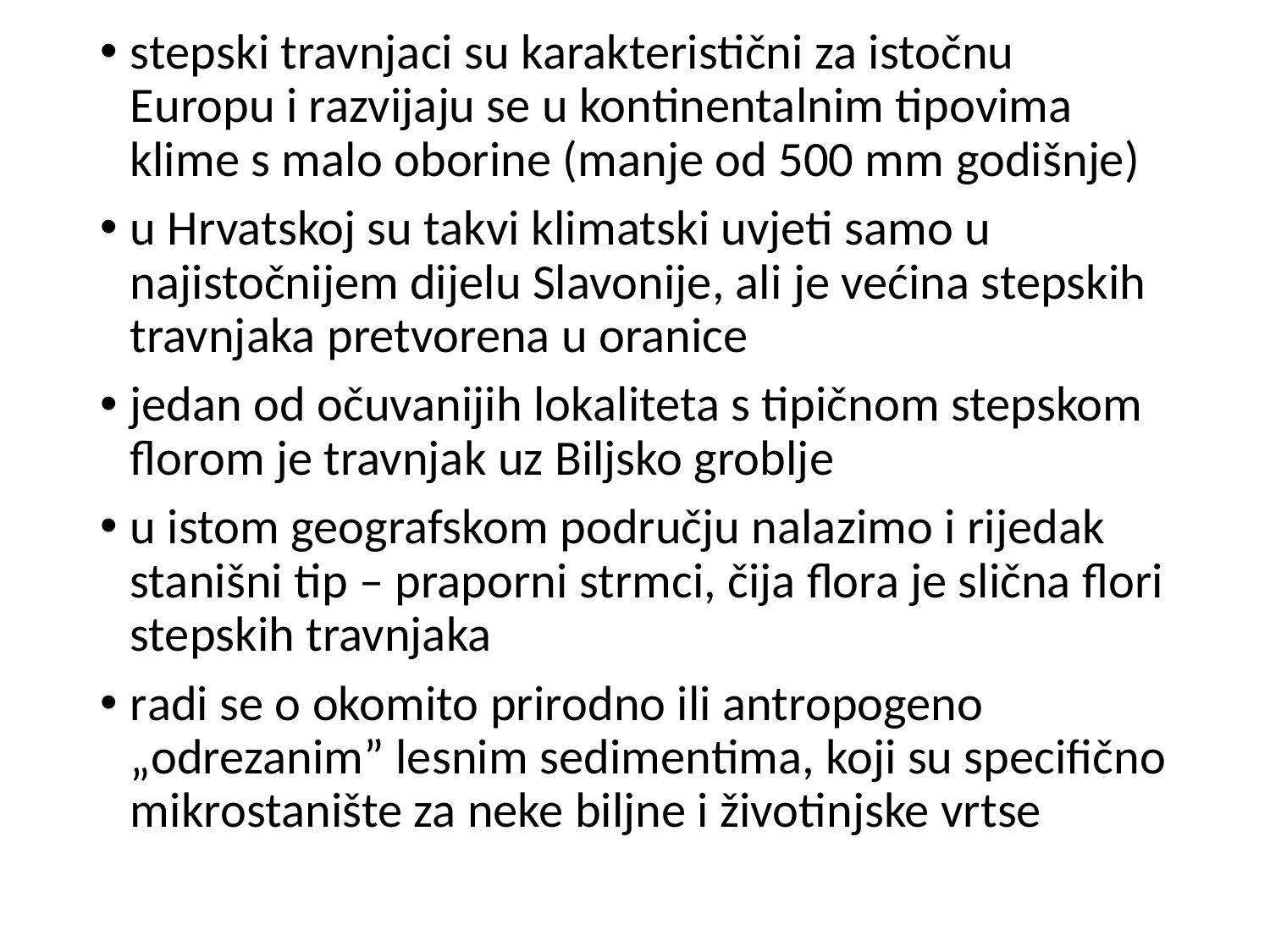

stepski travnjaci su karakteristični za istočnu Europu i razvijaju se u kontinentalnim tipovima klime s malo oborine (manje od 500 mm godišnje)
u Hrvatskoj su takvi klimatski uvjeti samo u najistočnijem dijelu Slavonije, ali je većina stepskih travnjaka pretvorena u oranice
jedan od očuvanijih lokaliteta s tipičnom stepskom florom je travnjak uz Biljsko groblje
u istom geografskom području nalazimo i rijedak stanišni tip – praporni strmci, čija flora je slična flori stepskih travnjaka
radi se o okomito prirodno ili antropogeno „odrezanim” lesnim sedimentima, koji su specifično mikrostanište za neke biljne i životinjske vrtse